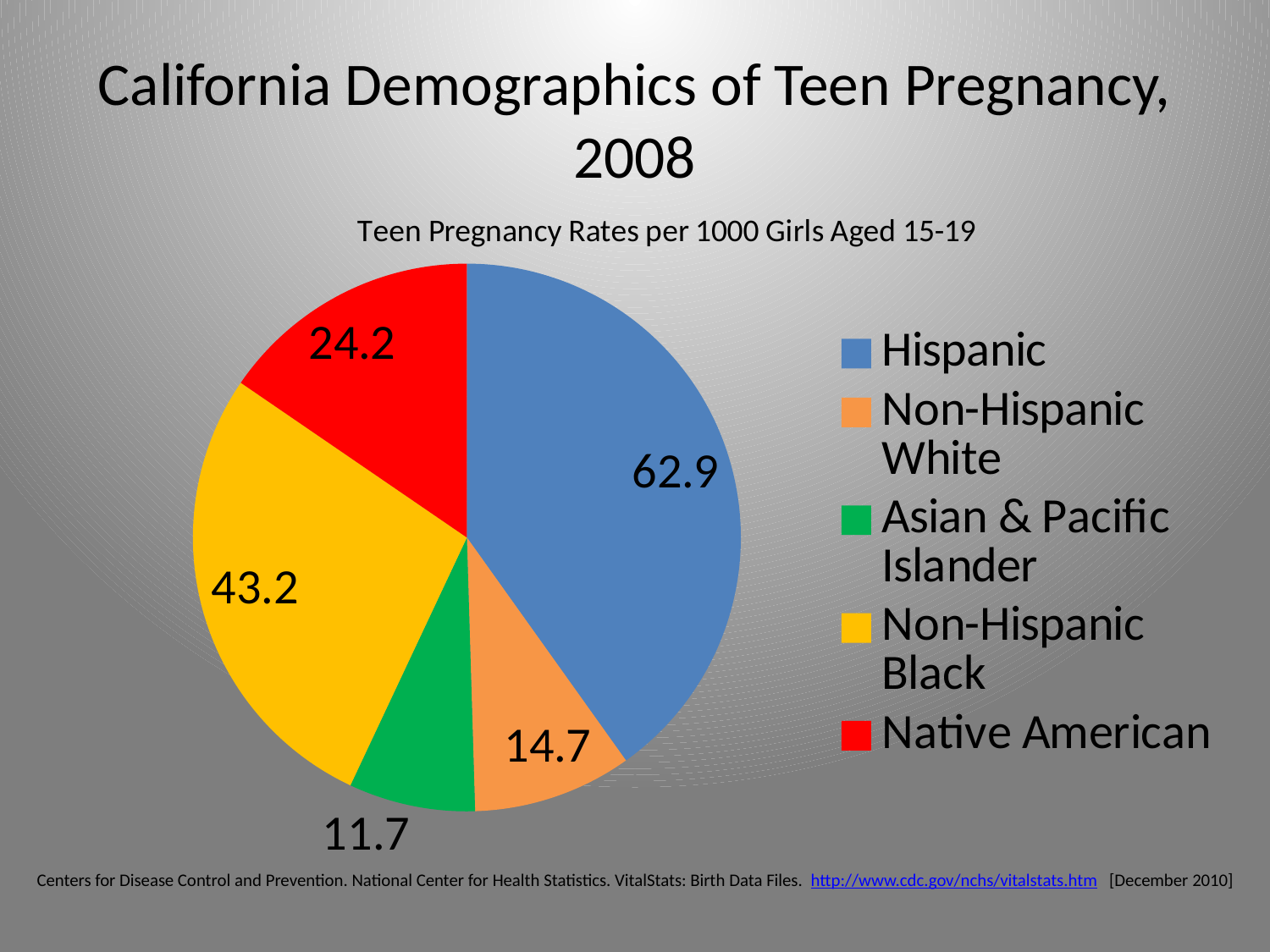

# California Demographics of Teen Pregnancy, 2008

### Chart

| Category |  |
|---|---|
| Hispanic | 62.9 |
| Non-Hispanic White | 14.7 |
| Asian & Pacific Islander | 11.7 |
| Non-Hispanic Black | 43.2 |
| Native American | 24.2 |
Centers for Disease Control and Prevention. National Center for Health Statistics. VitalStats: Birth Data Files.  http://www.cdc.gov/nchs/vitalstats.htm   [December 2010]